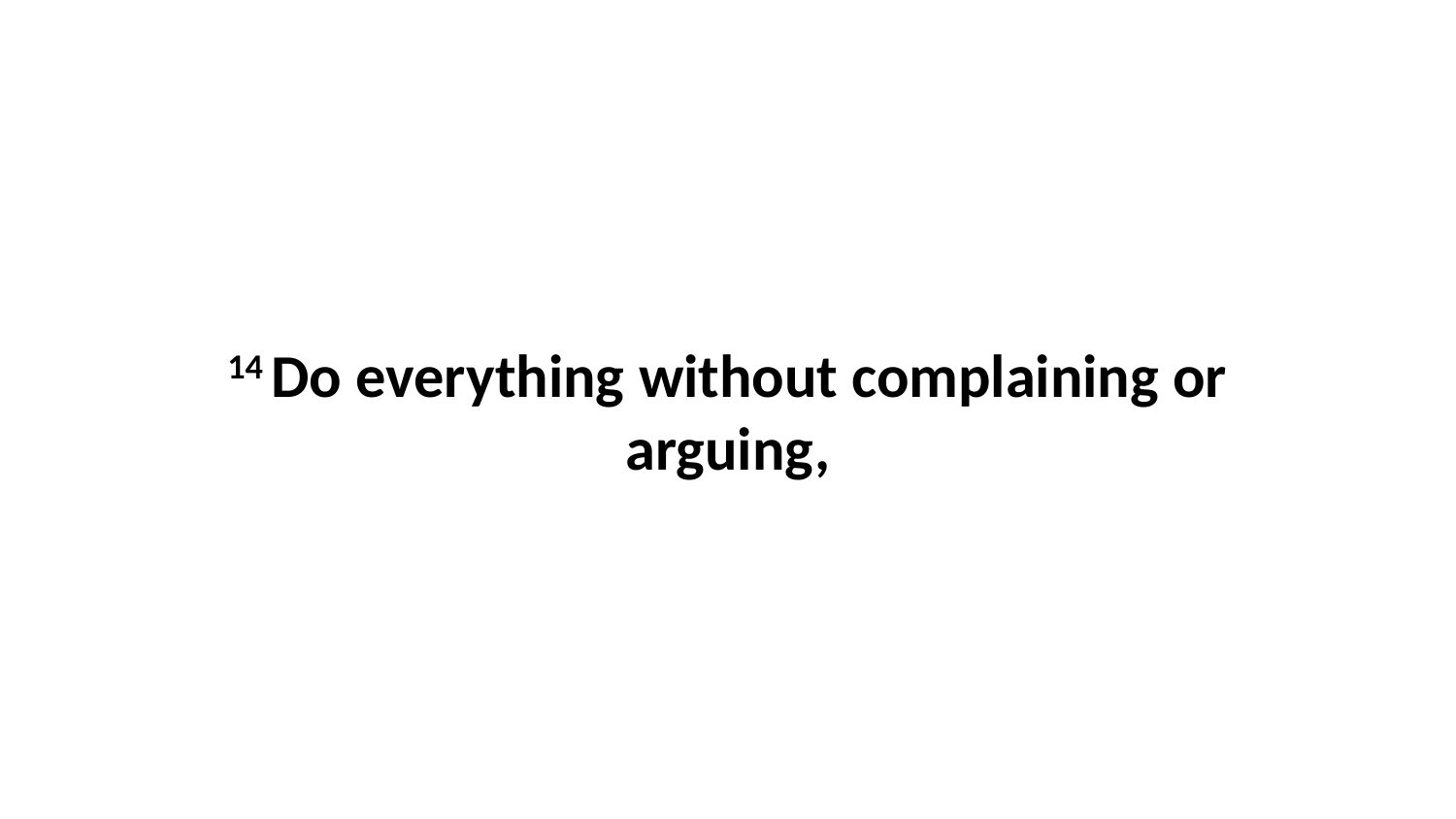

14 Do everything without complaining or arguing,